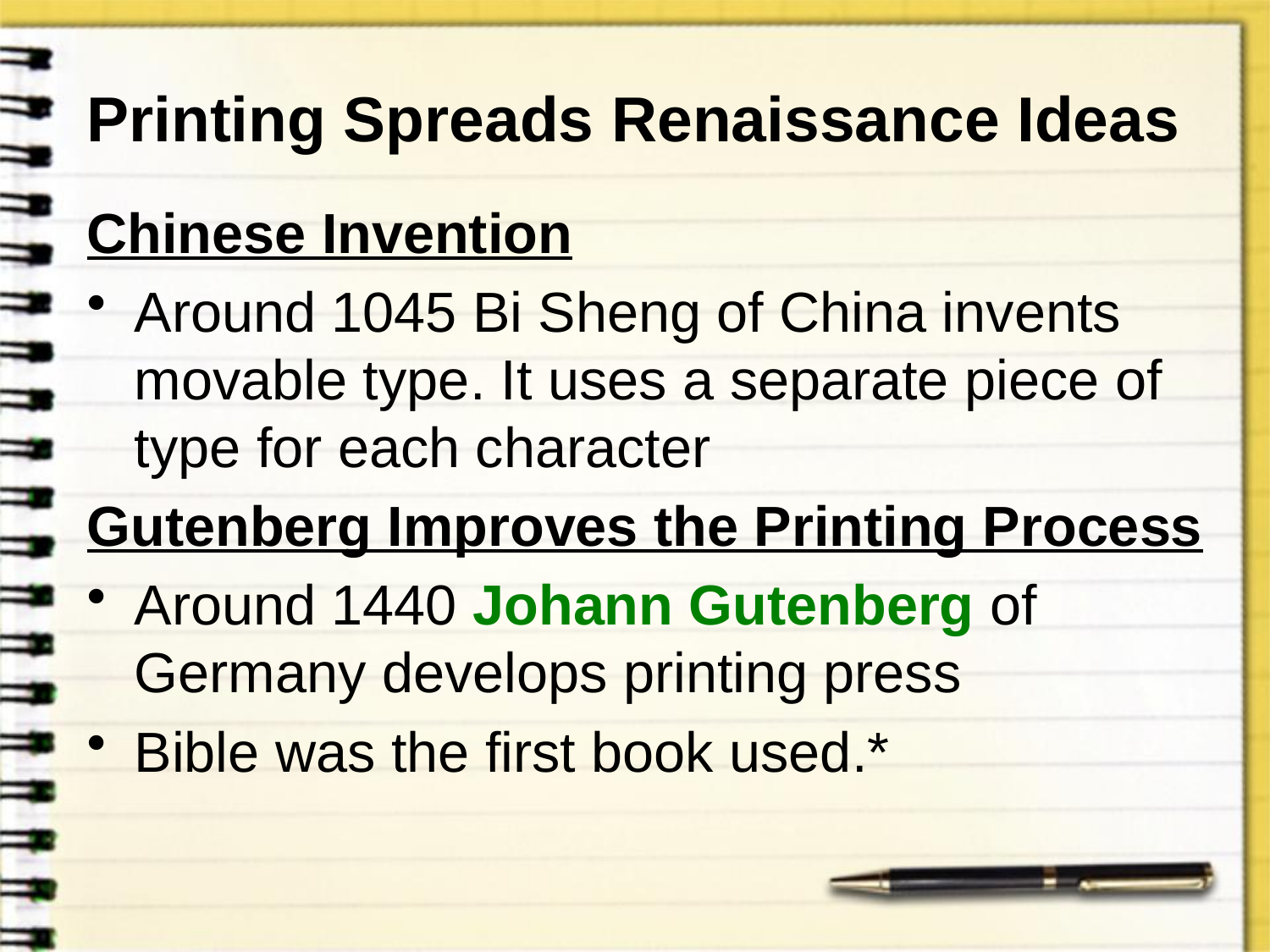

# Printing Spreads Renaissance Ideas
Chinese Invention
Around 1045 Bi Sheng of China invents movable type. It uses a separate piece of type for each character
Gutenberg Improves the Printing Process
Around 1440 Johann Gutenberg of Germany develops printing press
Bible was the first book used.*